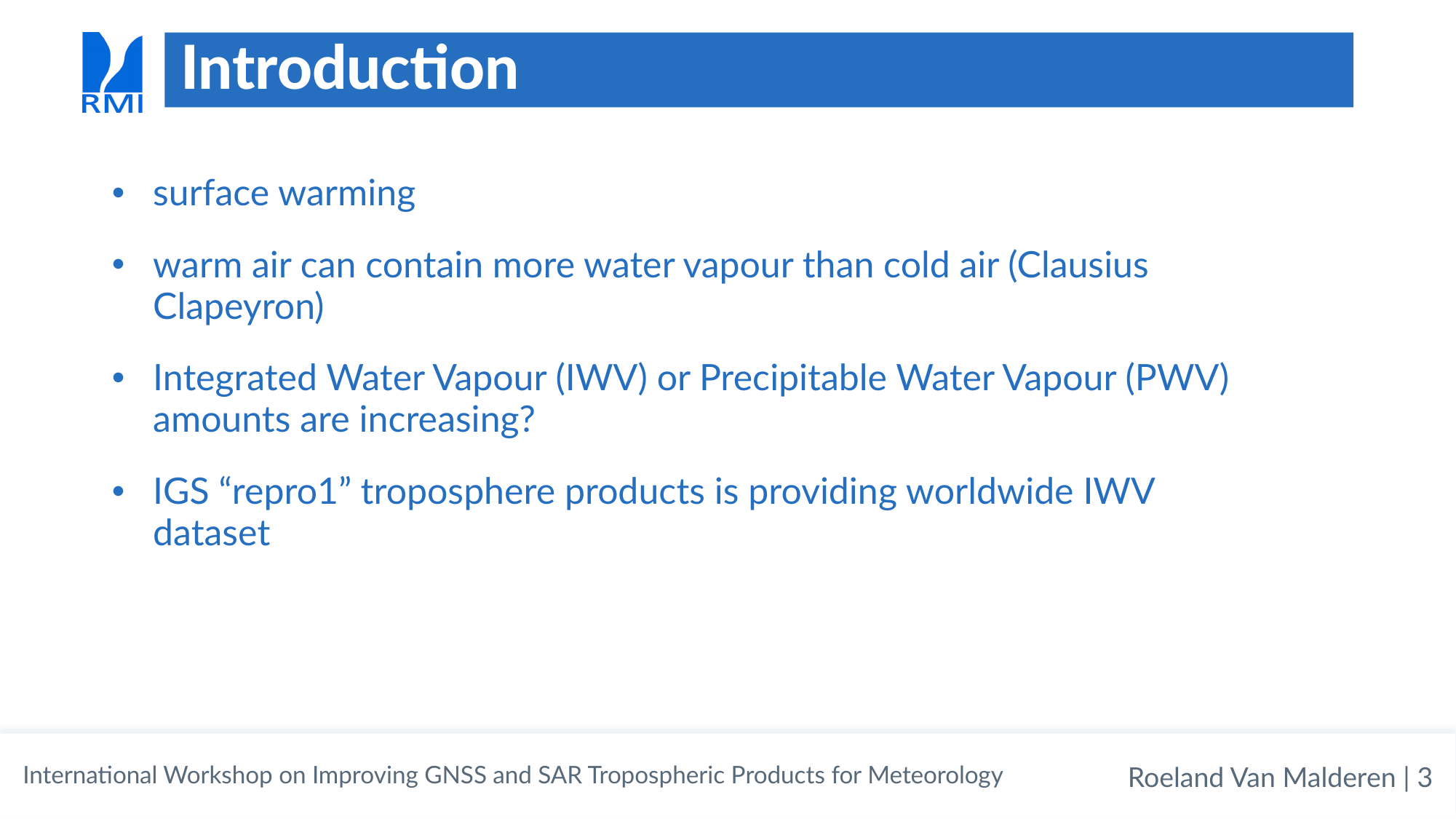

# Introduction
surface warming
warm air can contain more water vapour than cold air (Clausius Clapeyron)
Integrated Water Vapour (IWV) or Precipitable Water Vapour (PWV) amounts are increasing?
IGS “repro1” troposphere products is providing worldwide IWV dataset

International Workshop on Improving GNSS and SAR Tropospheric Products for Meteorology